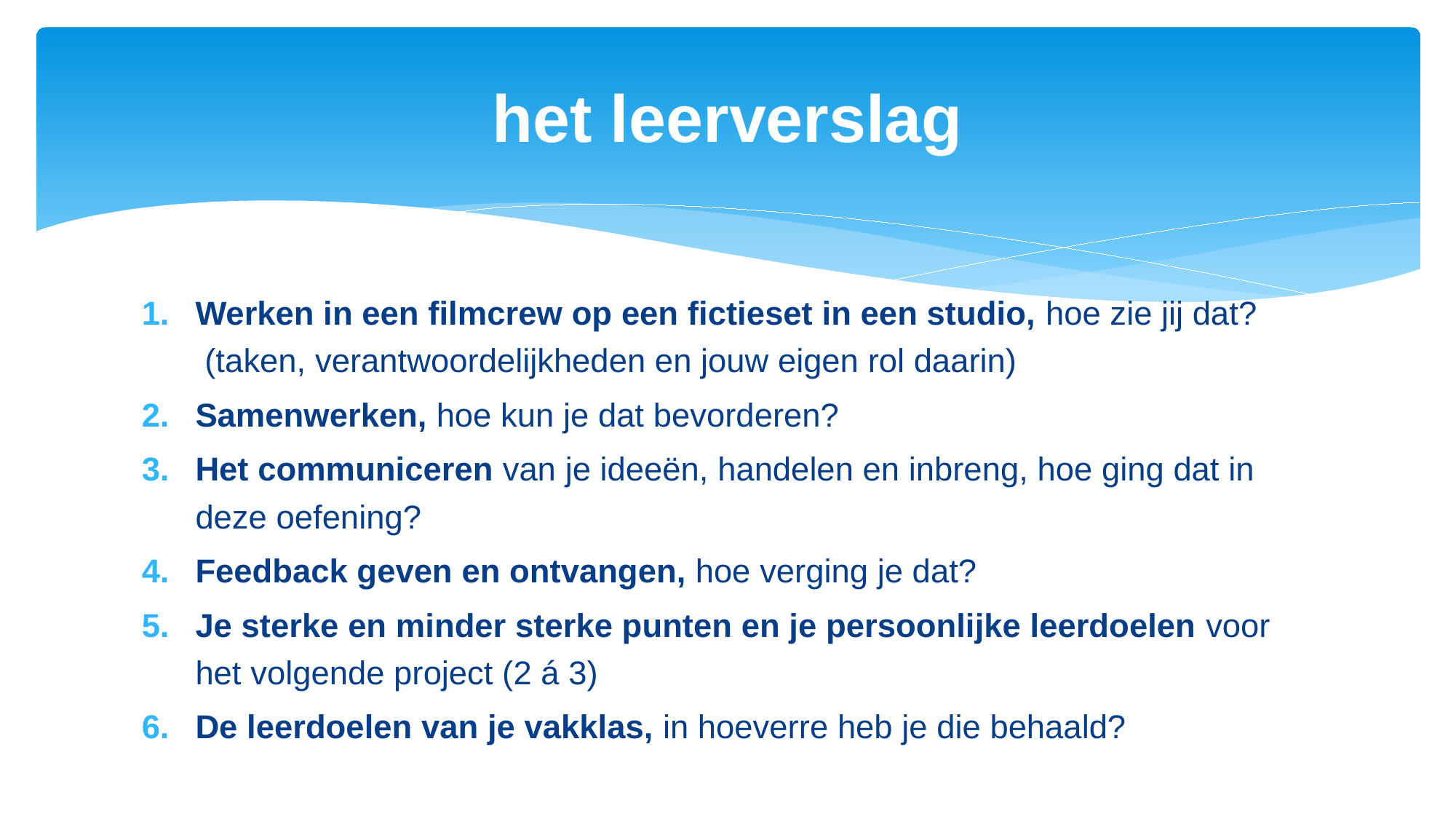

# het leerverslag
Werken in een filmcrew op een fictieset in een studio, hoe zie jij dat?
 (taken, verantwoordelijkheden en jouw eigen rol daarin)
Samenwerken, hoe kun je dat bevorderen?
Het communiceren van je ideeën, handelen en inbreng, hoe ging dat in deze oefening?
Feedback geven en ontvangen, hoe verging je dat?
Je sterke en minder sterke punten en je persoonlijke leerdoelen voor het volgende project (2 á 3)
De leerdoelen van je vakklas, in hoeverre heb je die behaald?